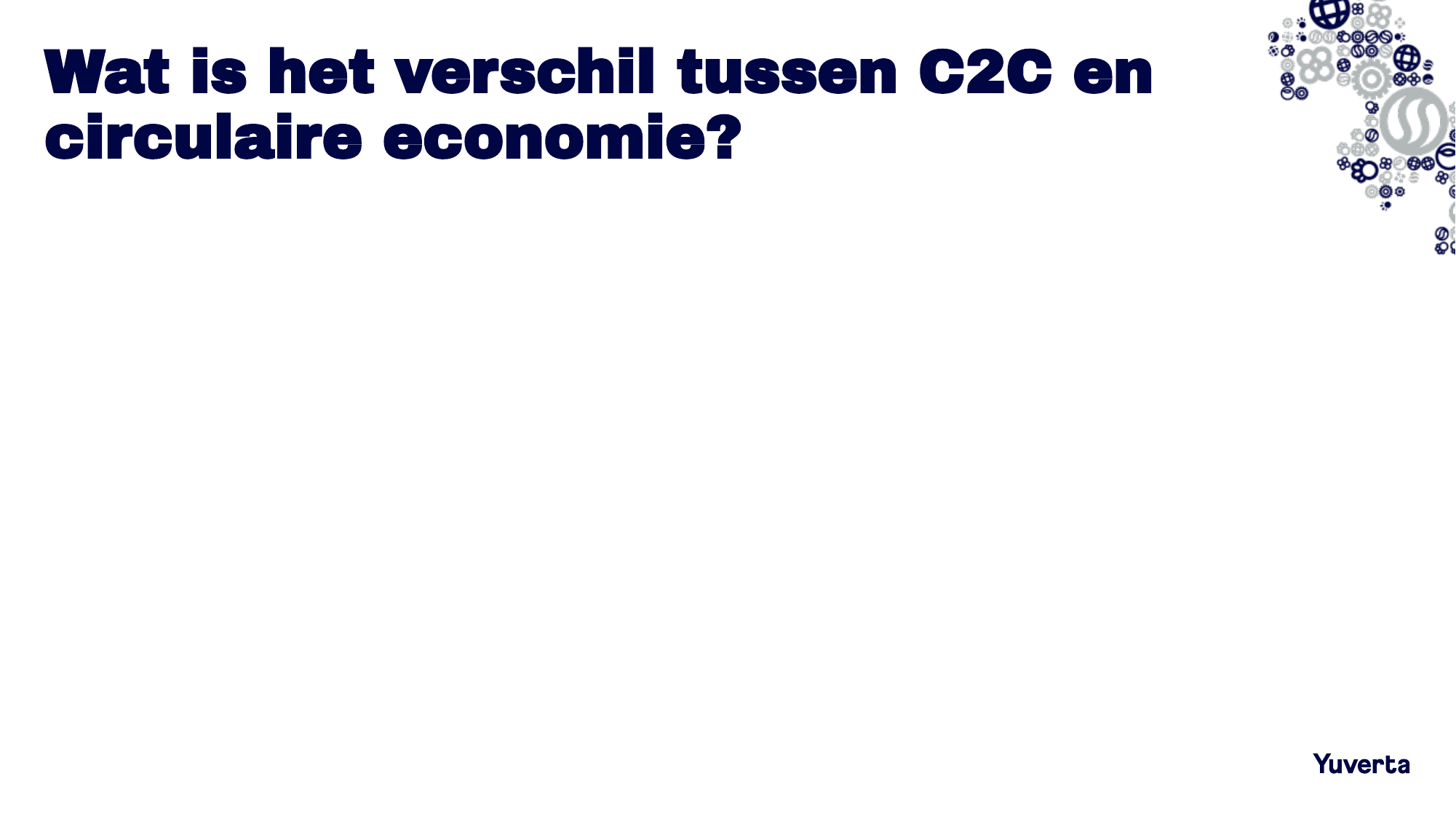

# Wat is het verschil tussen C2C en circulaire economie?